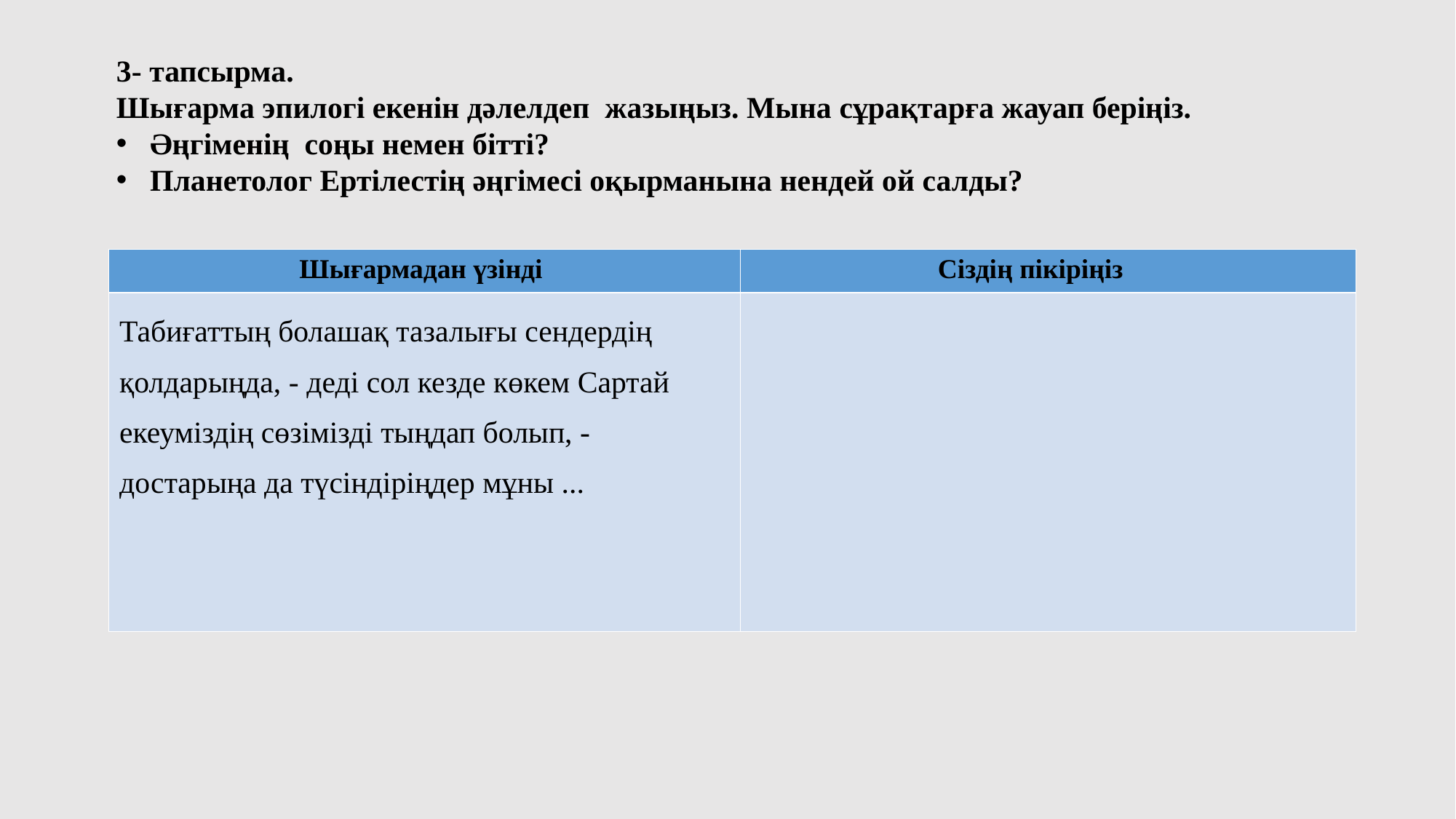

3- тапсырма.
Шығарма эпилогі екенін дәлелдеп  жазыңыз. Мына сұрақтарға жауап беріңіз.
 Әңгіменің  соңы немен бітті?
 Планетолог Ертілестің әңгімесі оқырманына нендей ой салды?

| Шығармадан үзінді | Сіздің пікіріңіз |
| --- | --- |
| Табиғаттың болашақ тазалығы сендердің қолдарыңда, - деді сол кезде көкем Сартай екеуміздің сөзімізді тыңдап болып, - достарыңа да түсіндіріңдер мұны ... |  |